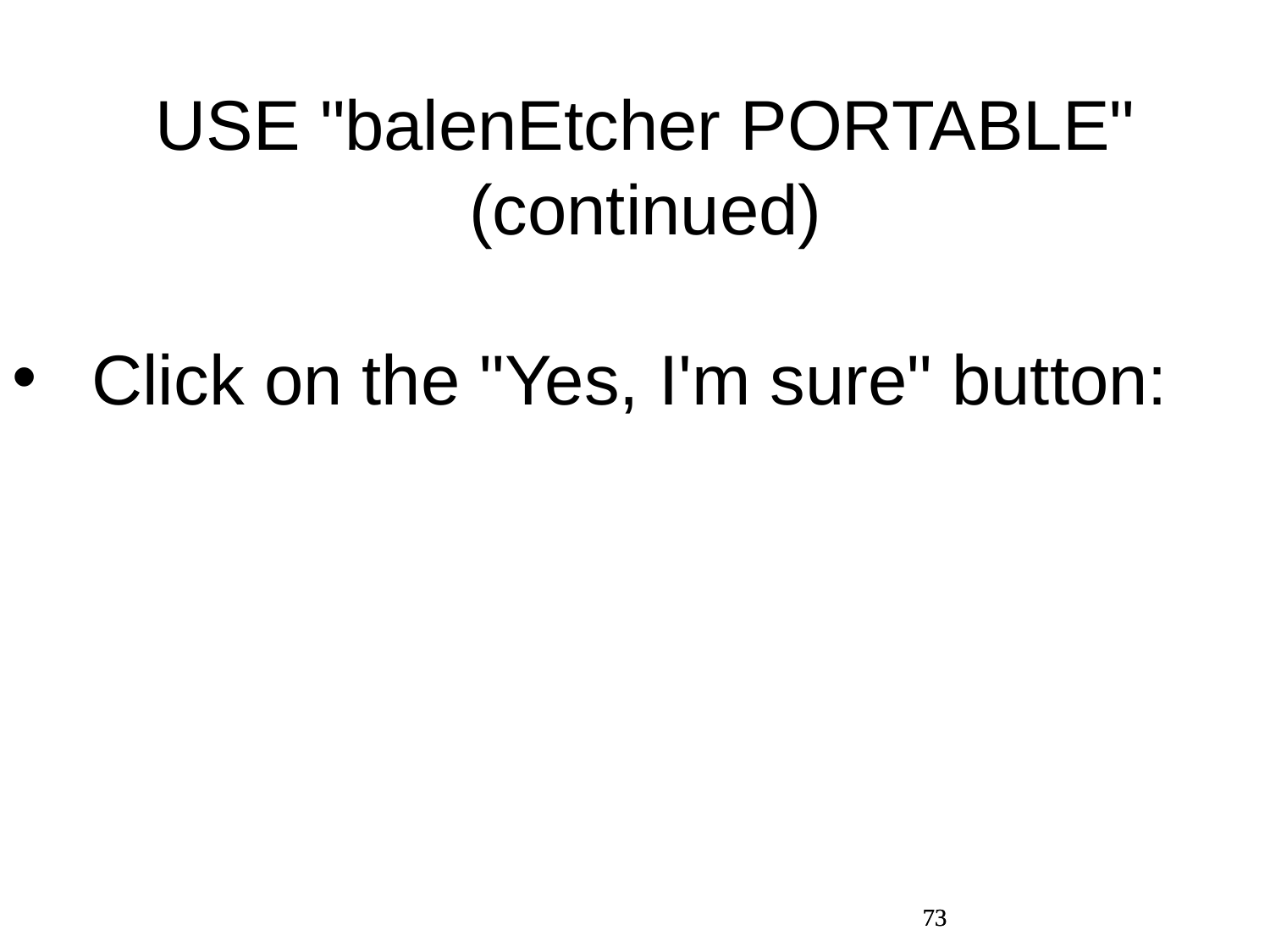

USE "balenEtcher PORTABLE" (continued)
Click on the "Yes, I'm sure" button:
73
73